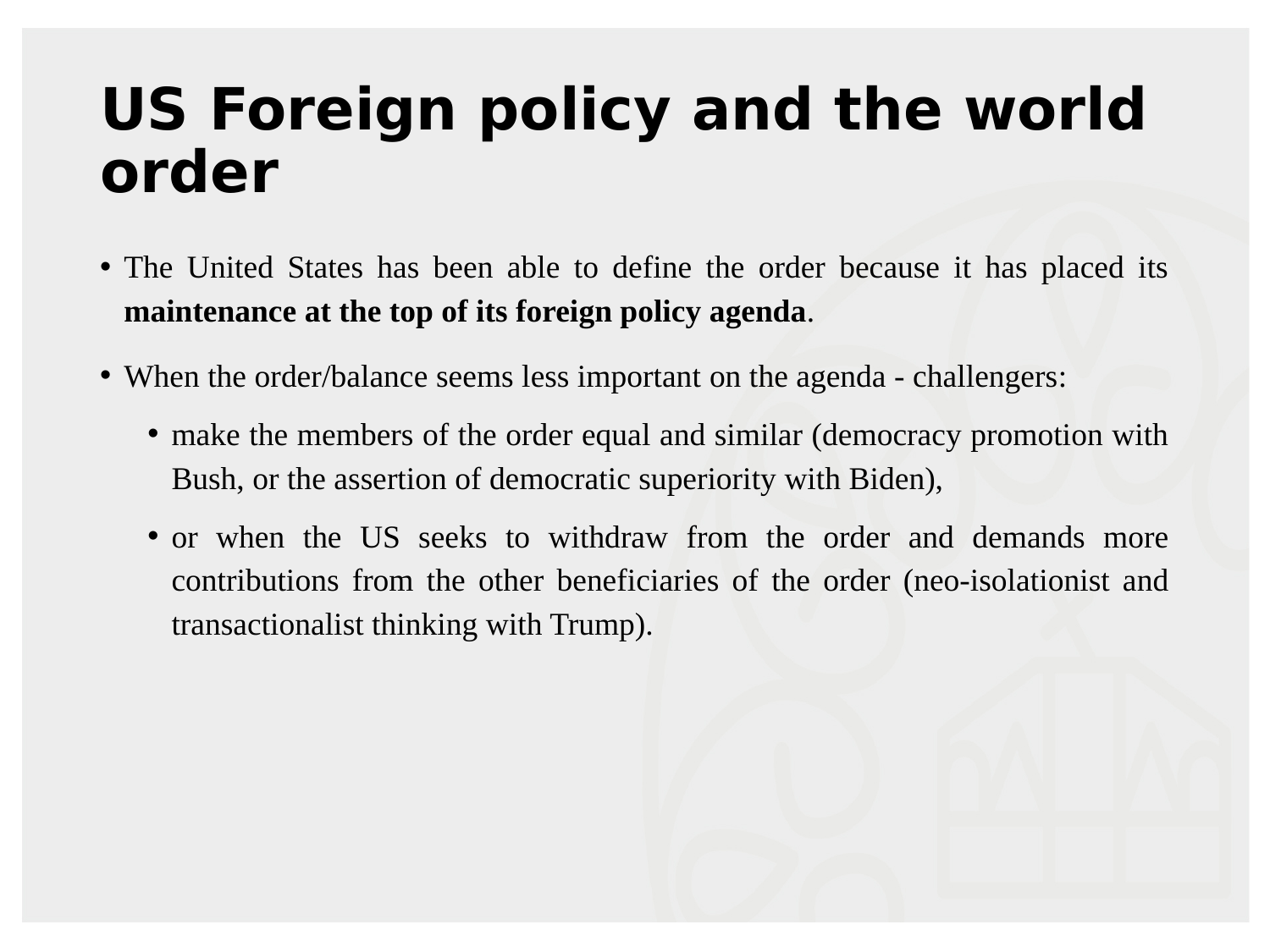

# US Foreign policy and the world order
The United States has been able to define the order because it has placed its maintenance at the top of its foreign policy agenda.
When the order/balance seems less important on the agenda - challengers:
make the members of the order equal and similar (democracy promotion with Bush, or the assertion of democratic superiority with Biden),
or when the US seeks to withdraw from the order and demands more contributions from the other beneficiaries of the order (neo-isolationist and transactionalist thinking with Trump).
21